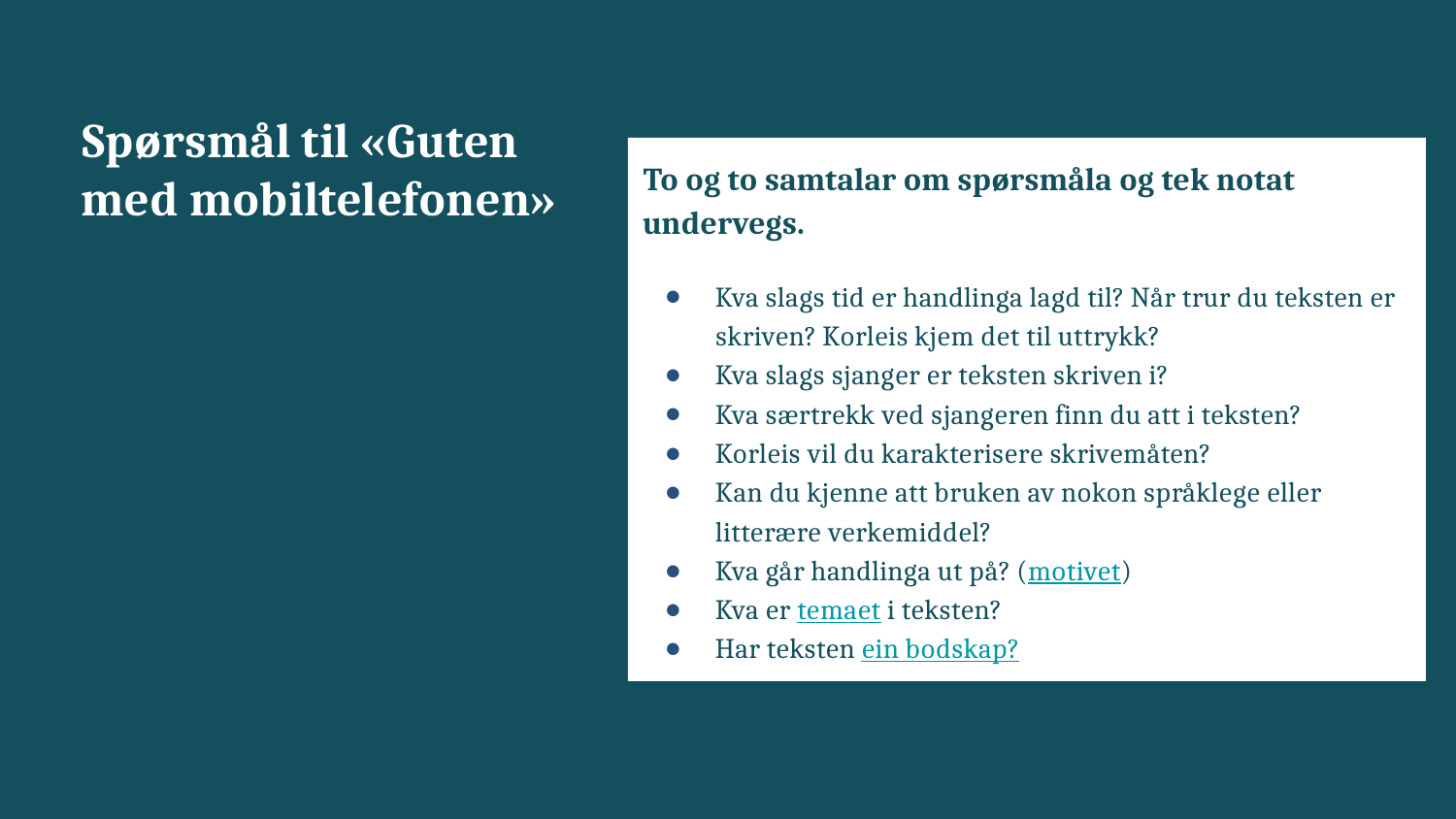

# Spørsmål til «Guten med mobiltelefonen»
To og to samtalar om spørsmåla og tek notat undervegs.
Kva slags tid er handlinga lagd til? Når trur du teksten er skriven? Korleis kjem det til uttrykk?
Kva slags sjanger er teksten skriven i?
Kva særtrekk ved sjangeren finn du att i teksten?
Korleis vil du karakterisere skrivemåten?
Kan du kjenne att bruken av nokon språklege eller litterære verkemiddel?
Kva går handlinga ut på? (motivet)
Kva er temaet i teksten?
Har teksten ein bodskap?